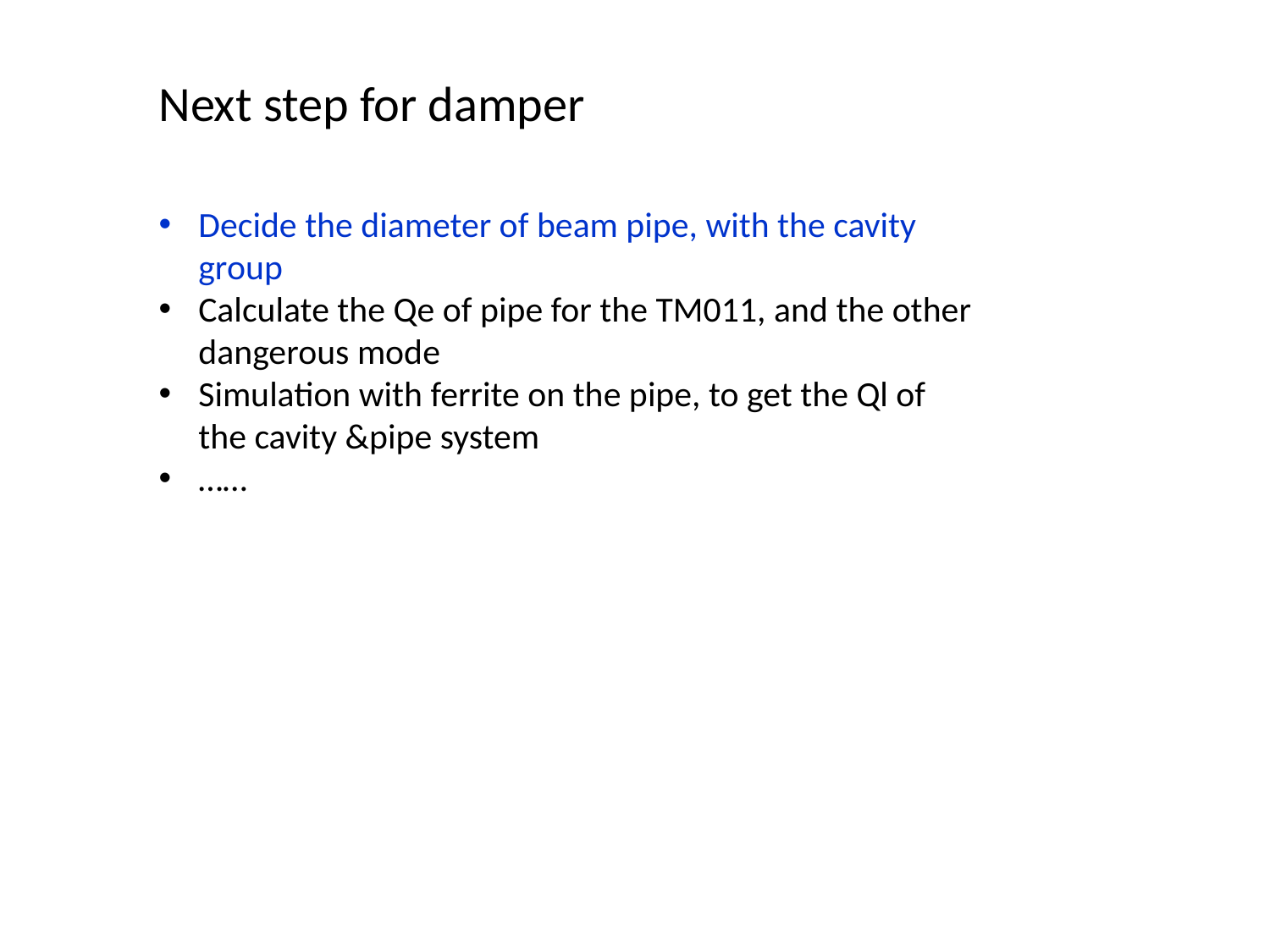

Next step for damper
Decide the diameter of beam pipe, with the cavity group
Calculate the Qe of pipe for the TM011, and the other dangerous mode
Simulation with ferrite on the pipe, to get the Ql of the cavity &pipe system
……